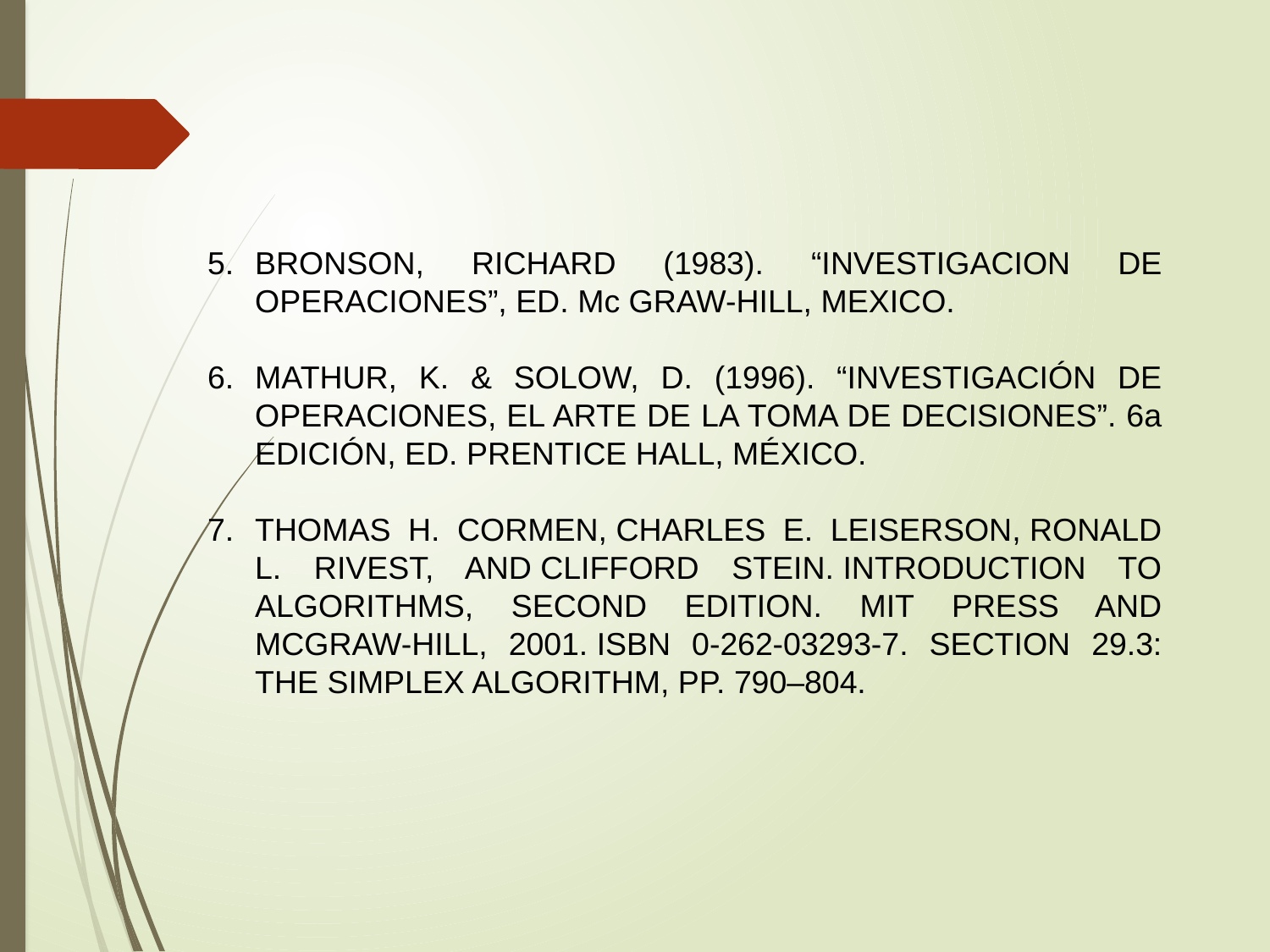

BRONSON, RICHARD (1983). “INVESTIGACION DE OPERACIONES”, ED. Mc GRAW-HILL, MEXICO.

MATHUR, K. & SOLOW, D. (1996). “INVESTIGACIÓN DE OPERACIONES, EL ARTE DE LA TOMA DE DECISIONES”. 6a EDICIÓN, ED. PRENTICE HALL, MÉXICO.

THOMAS H. CORMEN, CHARLES E. LEISERSON, RONALD L. RIVEST, AND CLIFFORD STEIN. INTRODUCTION TO ALGORITHMS, SECOND EDITION. MIT PRESS AND MCGRAW-HILL, 2001. ISBN 0-262-03293-7. SECTION 29.3: THE SIMPLEX ALGORITHM, PP. 790–804.